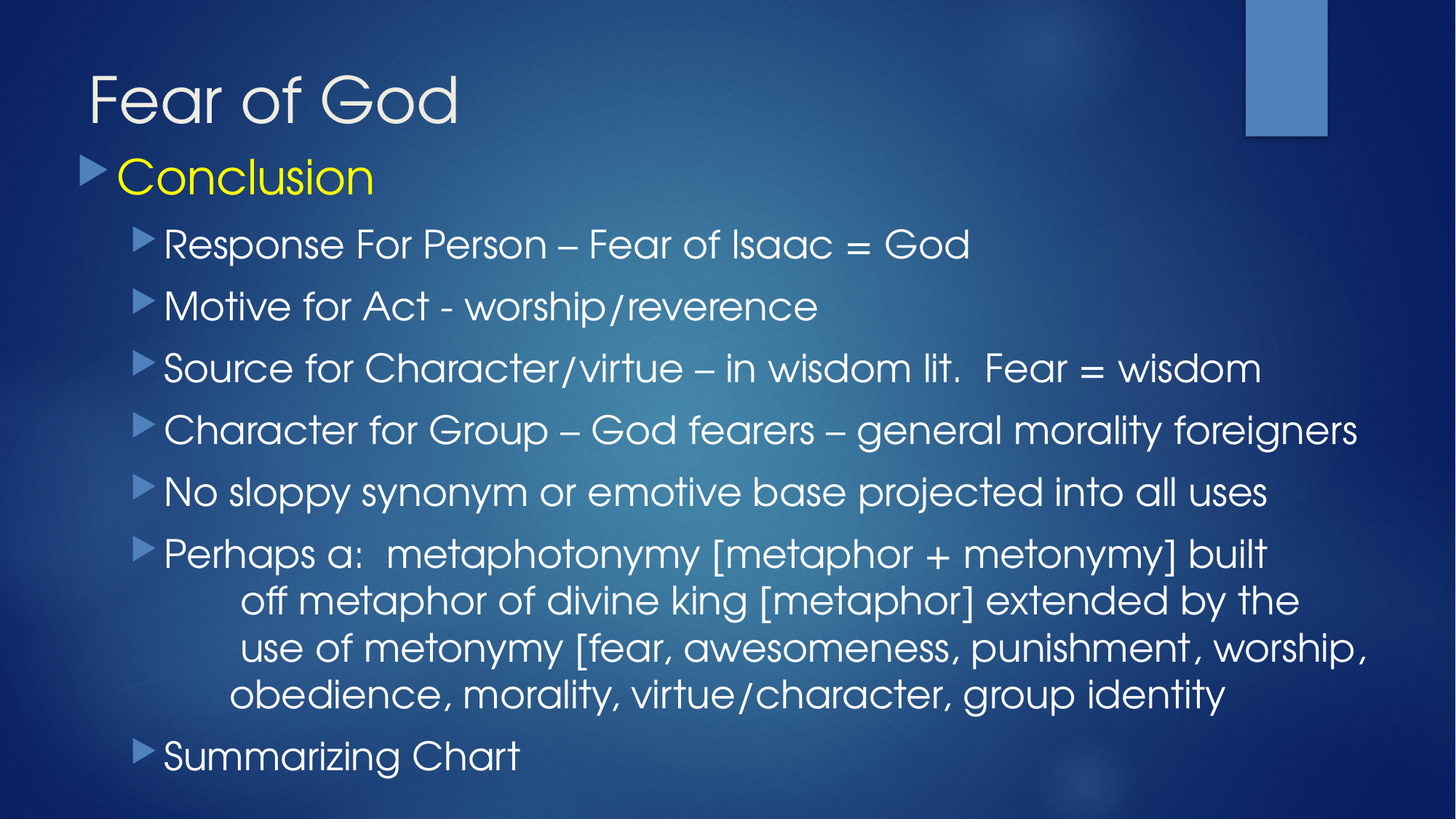

# Fear of God
Conclusion
Response For Person – Fear of Isaac = God
Motive for Act - worship/reverence
Source for Character/virtue – in wisdom lit.  Fear = wisdom
Character for Group – God fearers – general morality foreigners
No sloppy synonym or emotive base projected into all uses
Perhaps a:  metaphotonymy [metaphor + metonymy] built
       off metaphor of divine king [metaphor] extended by the
       use of metonymy [fear, awesomeness, punishment, worship,
      obedience, morality, virtue/character, group identity
Summarizing Chart